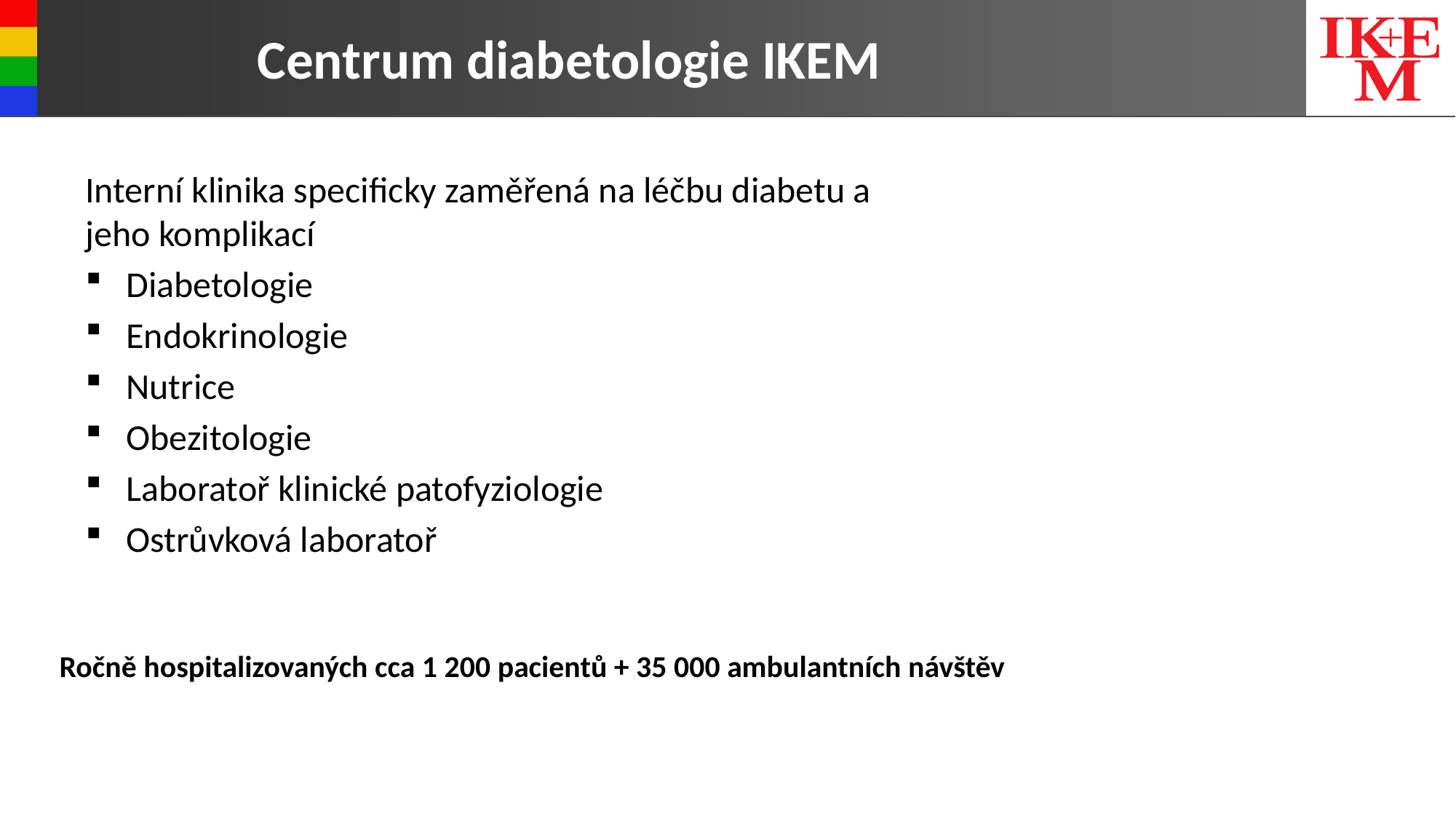

# Centrum diabetologie IKEM
Interní klinika specificky zaměřená na léčbu diabetu a jeho komplikací
Diabetologie
Endokrinologie
Nutrice
Obezitologie
Laboratoř klinické patofyziologie
Ostrůvková laboratoř

Ročně hospitalizovaných cca 1 200 pacientů + 35 000 ambulantních návštěv